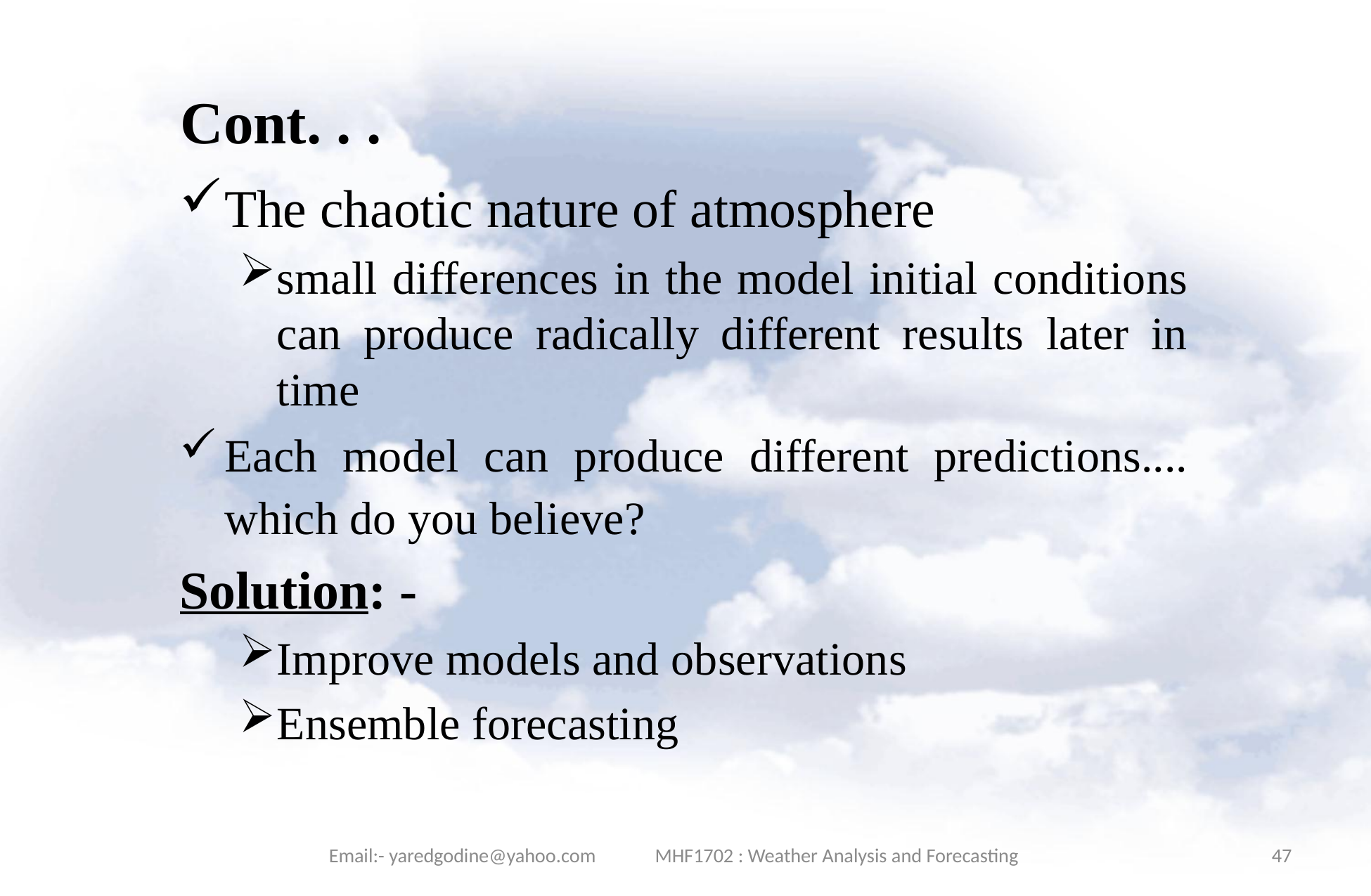

# Cont. . .
The chaotic nature of atmosphere
small differences in the model initial conditions can produce radically different results later in time
Each model can produce different predictions.... which do you believe?
Solution: -
Improve models and observations
Ensemble forecasting
Email:- yaredgodine@yahoo.com             MHF1702 : Weather Analysis and Forecasting
47